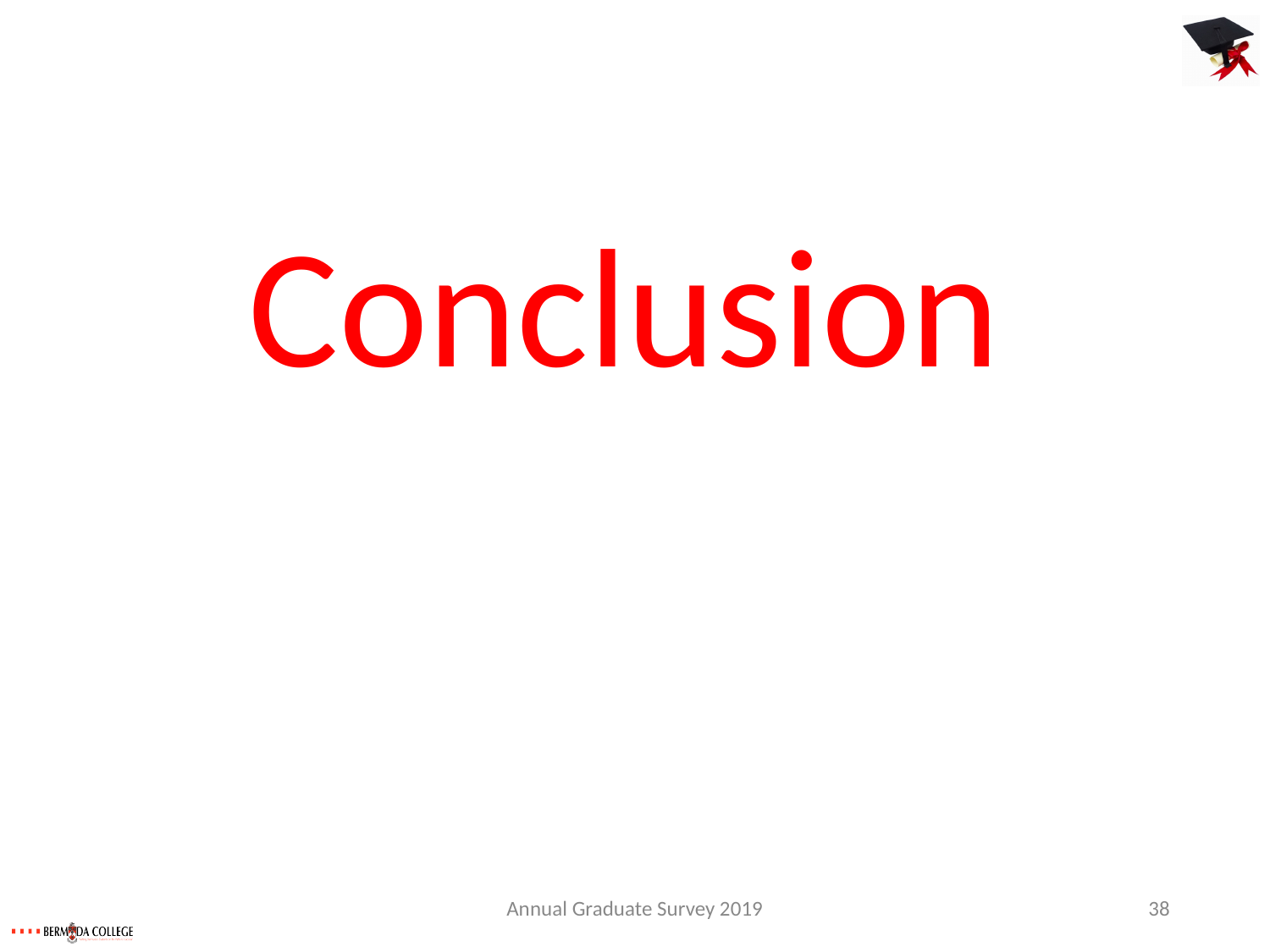

# Conclusion
Annual Graduate Survey 2019
38